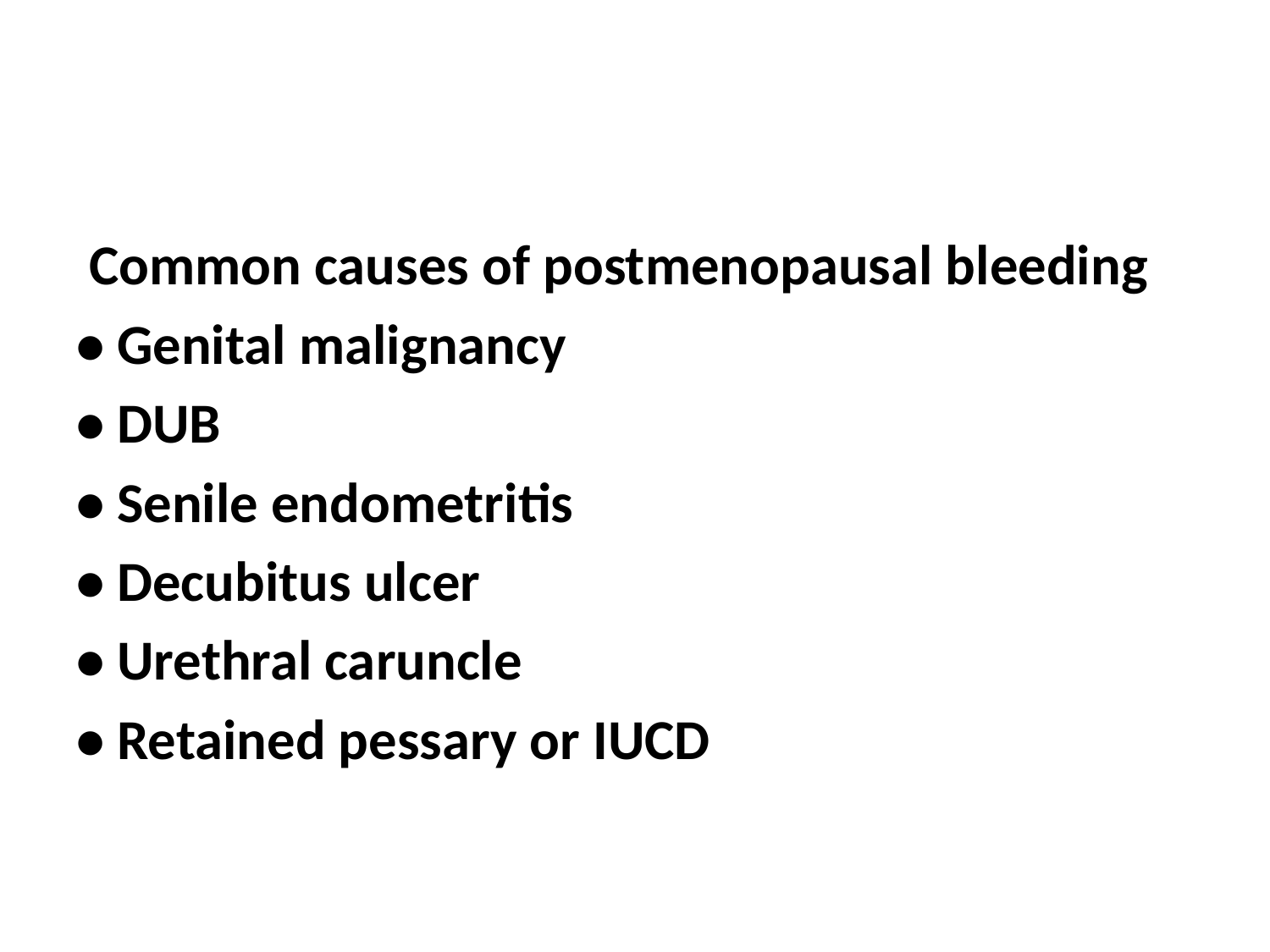

#
 Common causes of postmenopausal bleeding
• Genital malignancy
• DUB
• Senile endometritis
• Decubitus ulcer
• Urethral caruncle
• Retained pessary or IUCD